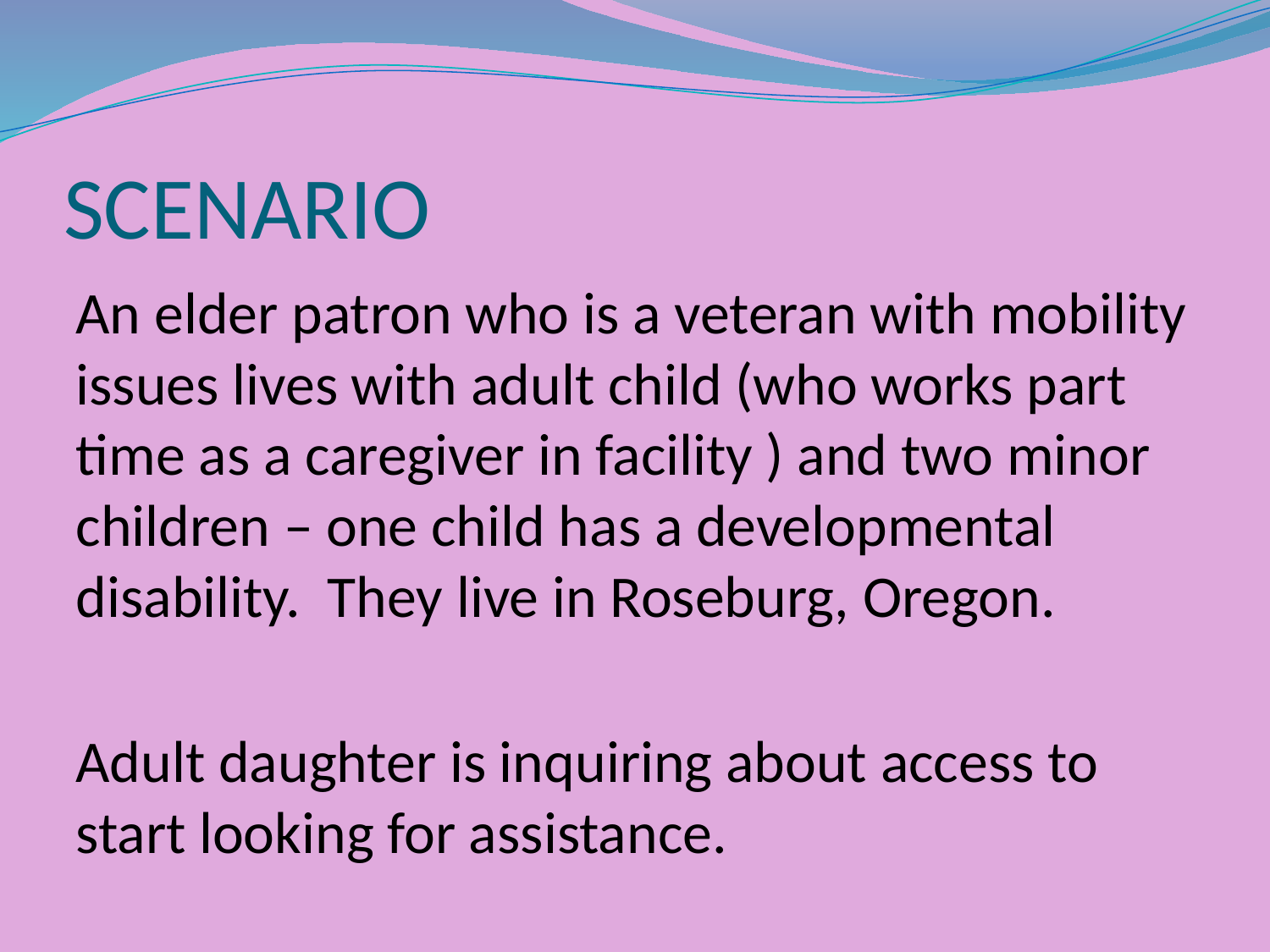

# SCENARIO
An elder patron who is a veteran with mobility issues lives with adult child (who works part time as a caregiver in facility ) and two minor children – one child has a developmental disability.  They live in Roseburg, Oregon.

Adult daughter is inquiring about access to start looking for assistance.